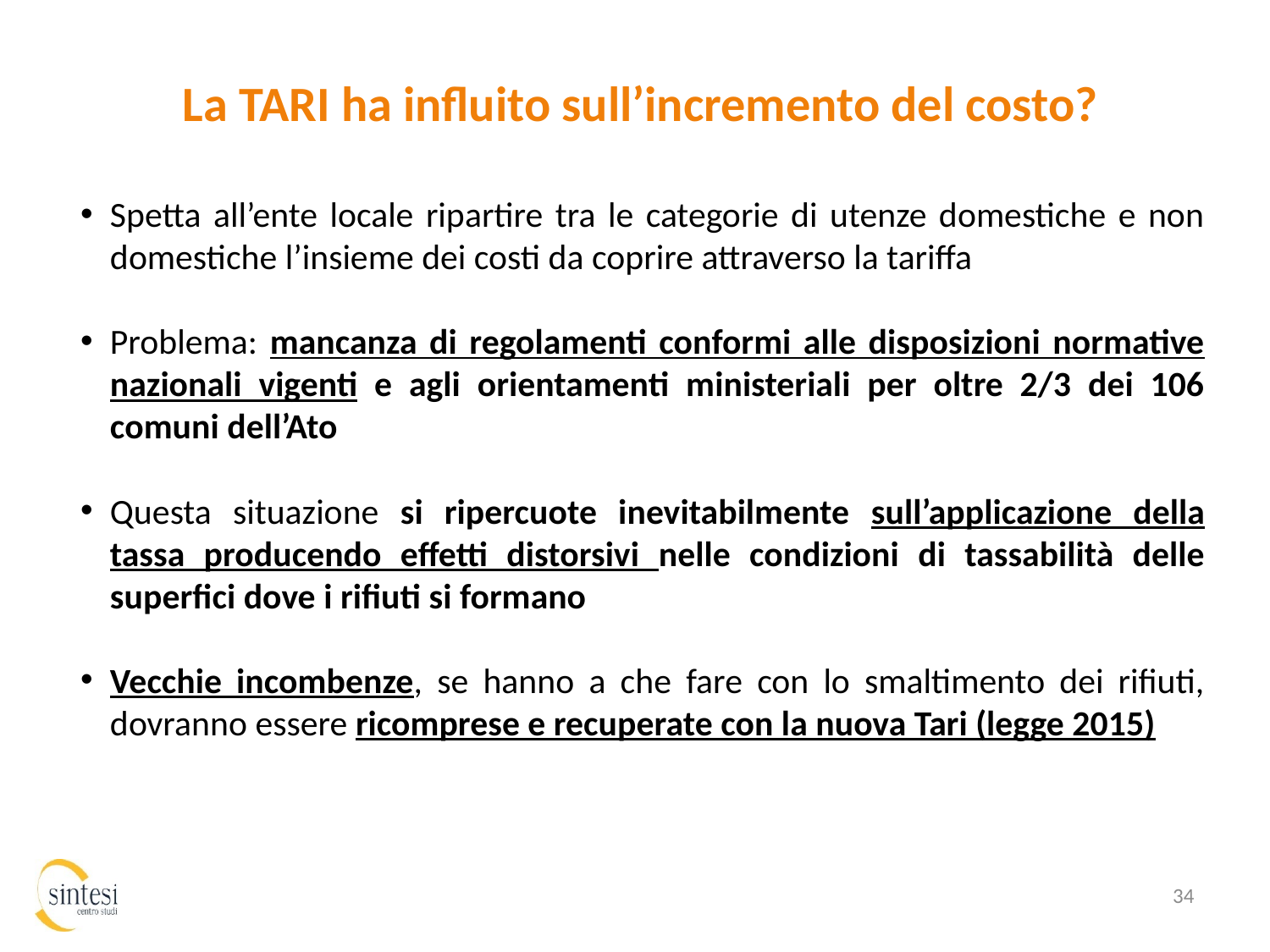

La TARI ha influito sull’incremento del costo?
Spetta all’ente locale ripartire tra le categorie di utenze domestiche e non domestiche l’insieme dei costi da coprire attraverso la tariffa

Problema: mancanza di regolamenti conformi alle disposizioni normative nazionali vigenti e agli orientamenti ministeriali per oltre 2/3 dei 106 comuni dell’Ato

Questa situazione si ripercuote inevitabilmente sull’applicazione della tassa producendo effetti distorsivi nelle condizioni di tassabilità delle superfici dove i rifiuti si formano

Vecchie incombenze, se hanno a che fare con lo smaltimento dei rifiuti, dovranno essere ricomprese e recuperate con la nuova Tari (legge 2015)

34